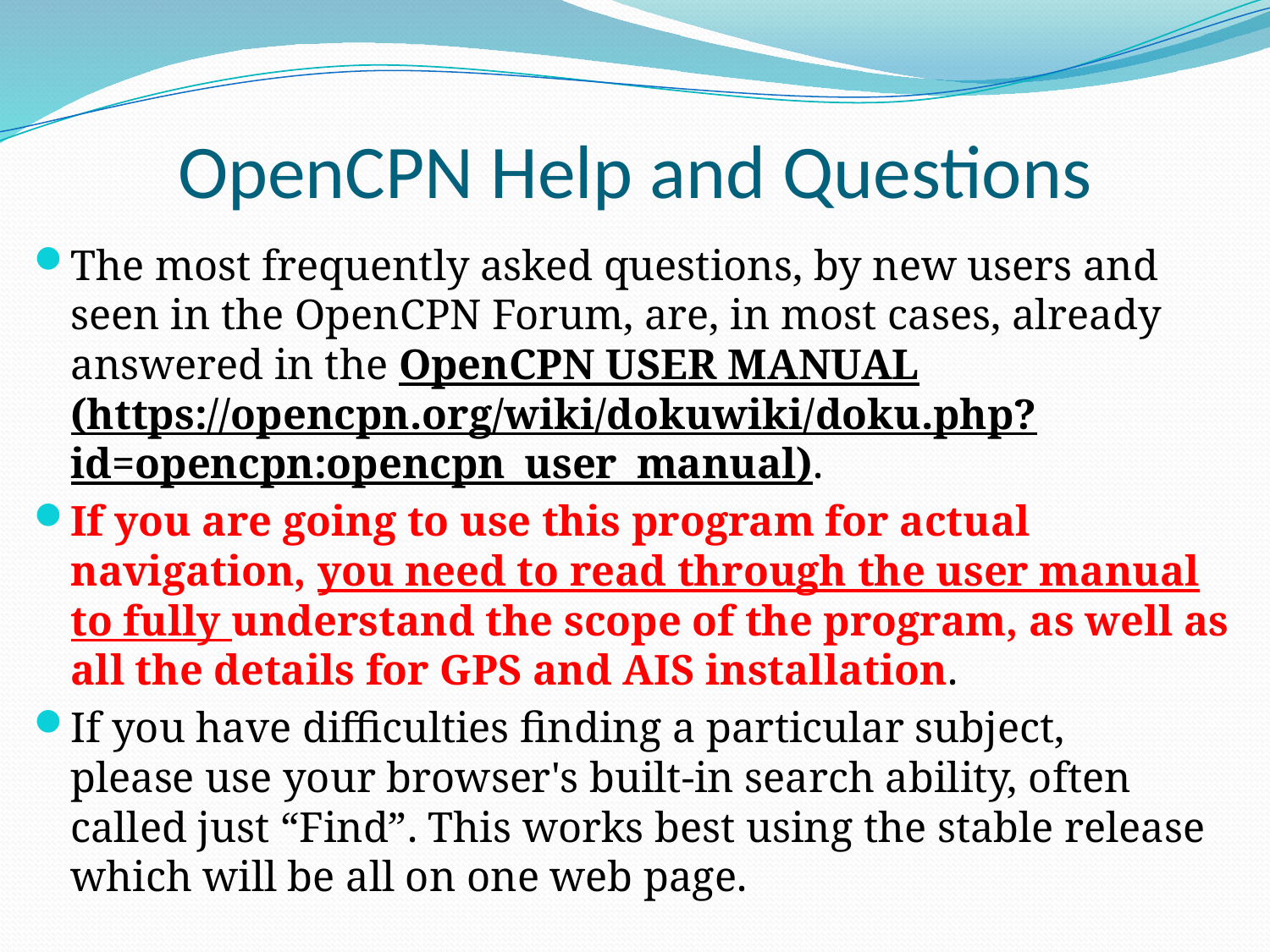

# OpenCPN Help and Questions
The most frequently asked questions, by new users and seen in the OpenCPN Forum, are, in most cases, already answered in the OpenCPN USER MANUAL (https://opencpn.org/wiki/dokuwiki/doku.php?id=opencpn:opencpn_user_manual).
If you are going to use this program for actual navigation, you need to read through the user manual to fully understand the scope of the program, as well as all the details for GPS and AIS installation.
If you have difficulties finding a particular subject, please use your browser's built-in search ability, often called just “Find”. This works best using the stable release which will be all on one web page.